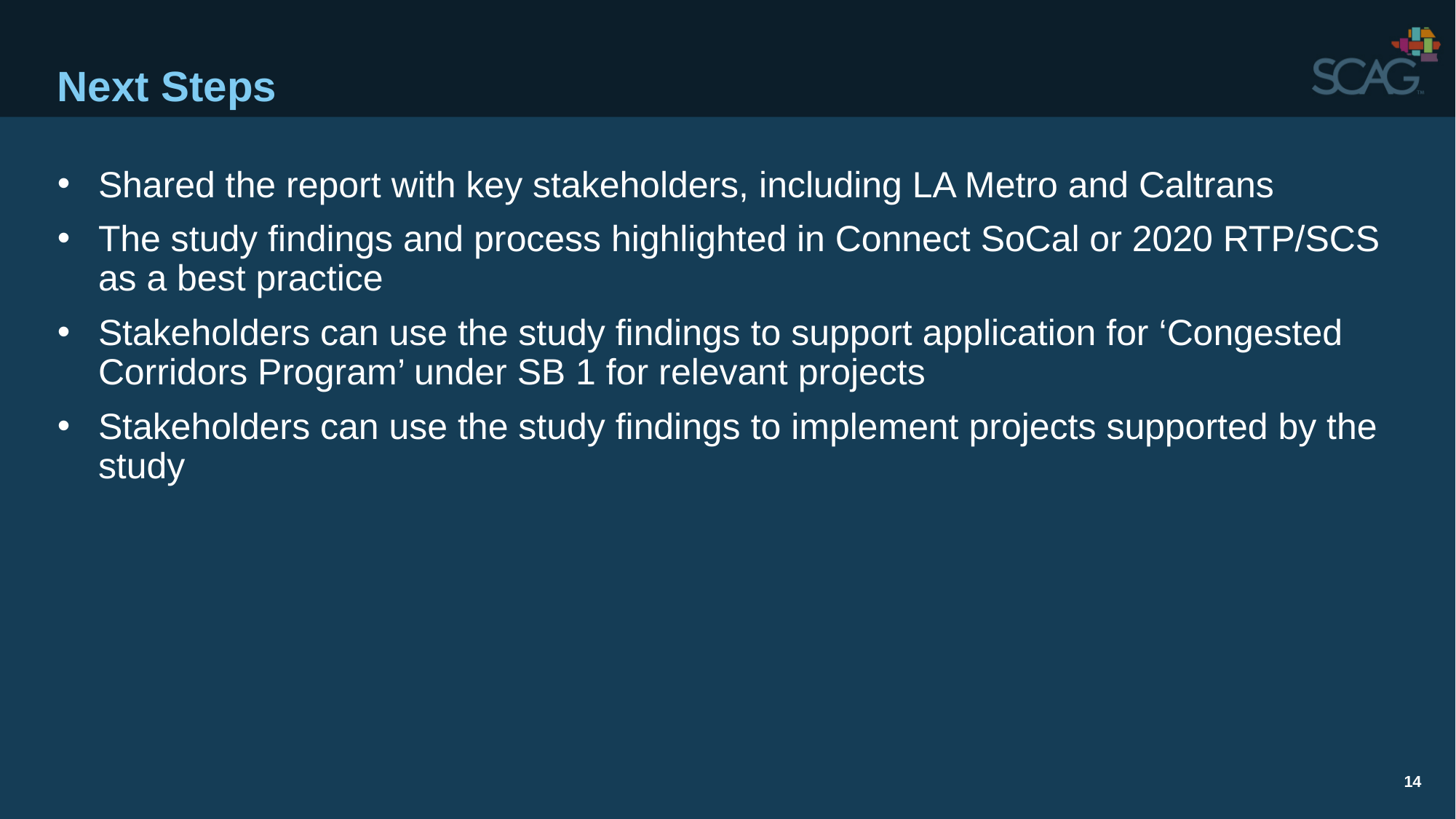

# Next Steps
Shared the report with key stakeholders, including LA Metro and Caltrans
The study findings and process highlighted in Connect SoCal or 2020 RTP/SCS as a best practice
Stakeholders can use the study findings to support application for ‘Congested Corridors Program’ under SB 1 for relevant projects
Stakeholders can use the study findings to implement projects supported by the study

14